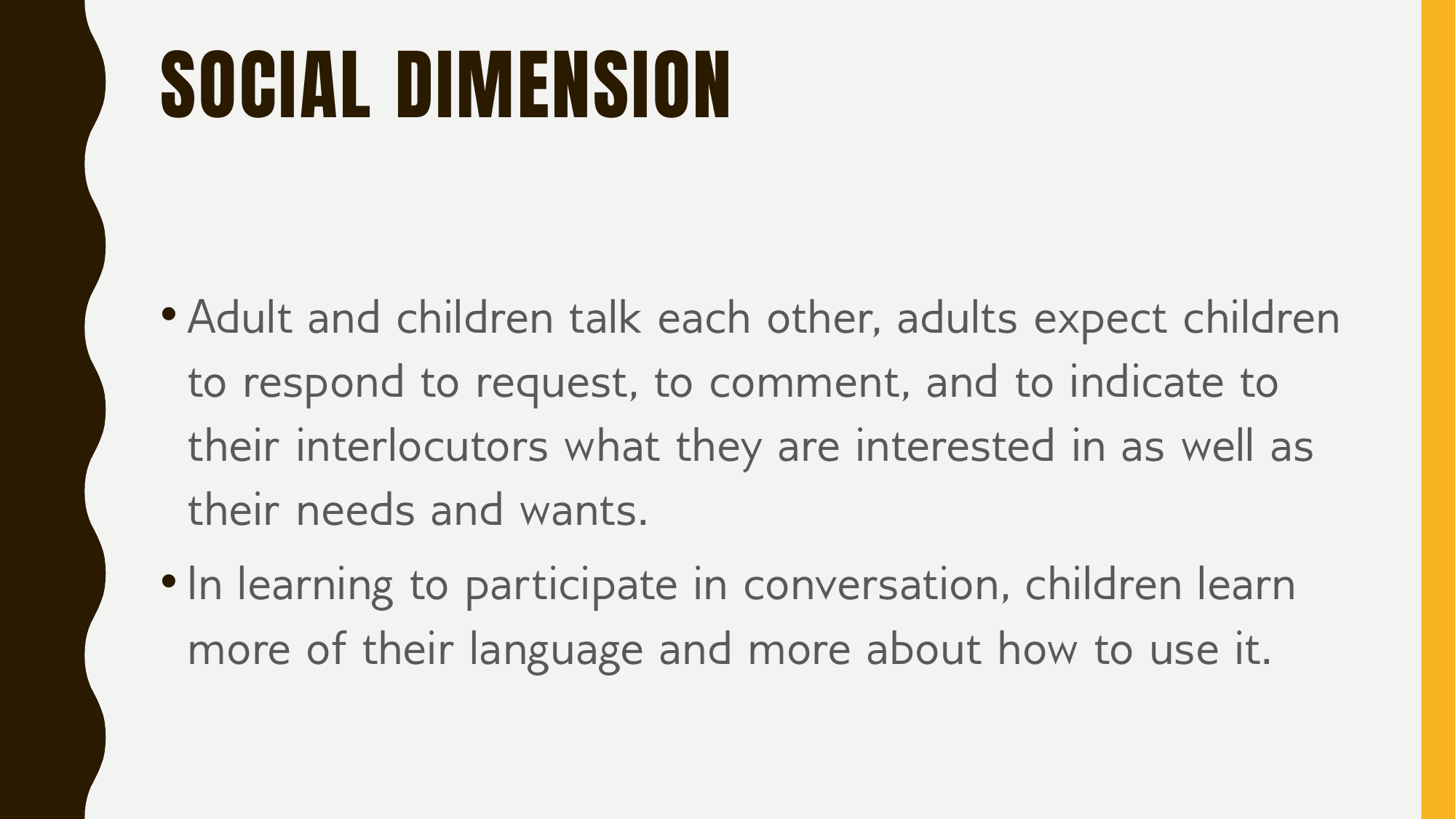

# Social dimension
Adult and children talk each other, adults expect children to respond to request, to comment, and to indicate to their interlocutors what they are interested in as well as their needs and wants.
In learning to participate in conversation, children learn more of their language and more about how to use it.